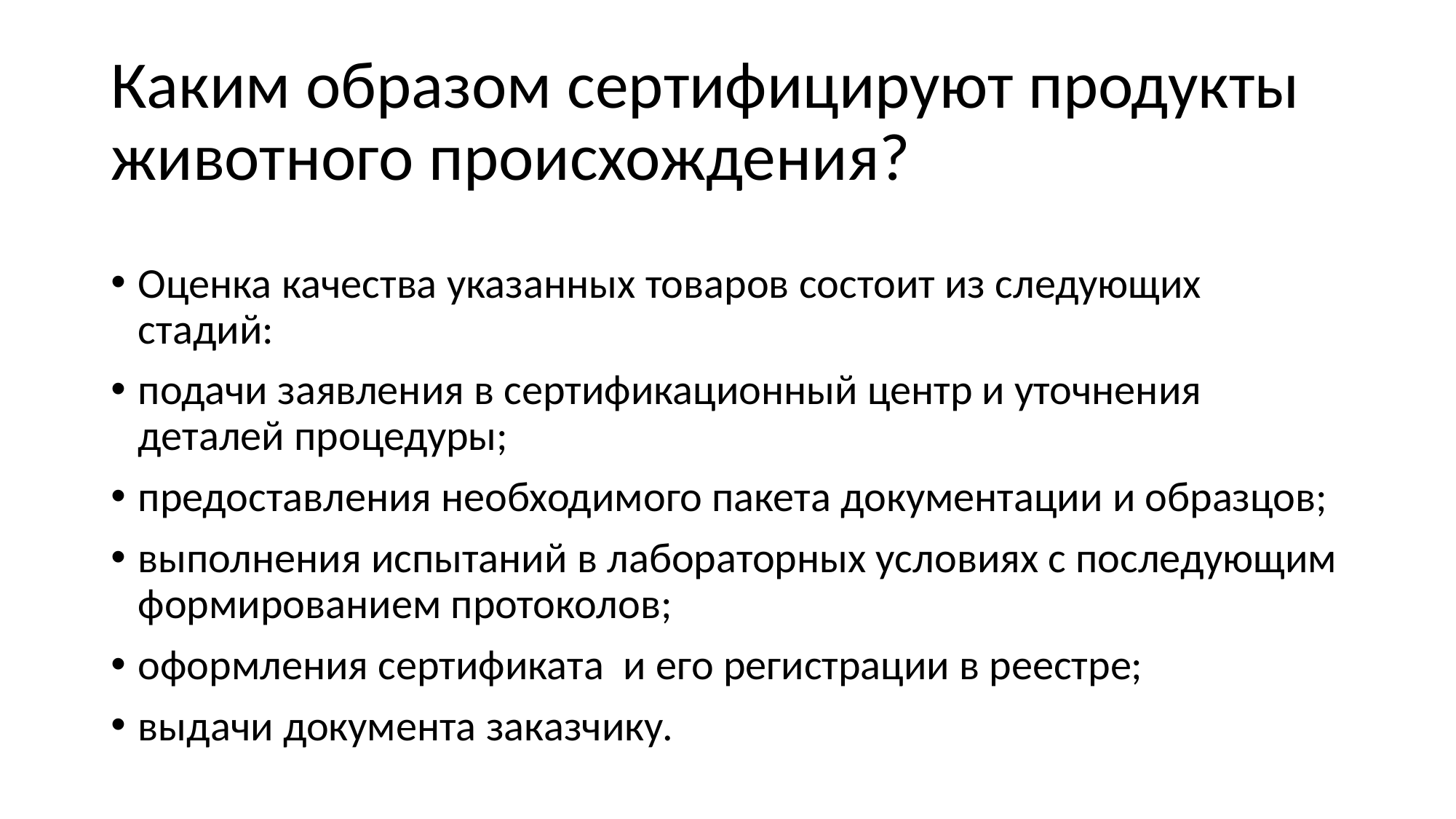

# Каким образом сертифицируют продукты животного происхождения?
Оценка качества указанных товаров состоит из следующих стадий:
подачи заявления в сертификационный центр и уточнения деталей процедуры;
предоставления необходимого пакета документации и образцов;
выполнения испытаний в лабораторных условиях с последующим формированием протоколов;
оформления сертификата  и его регистрации в реестре;
выдачи документа заказчику.